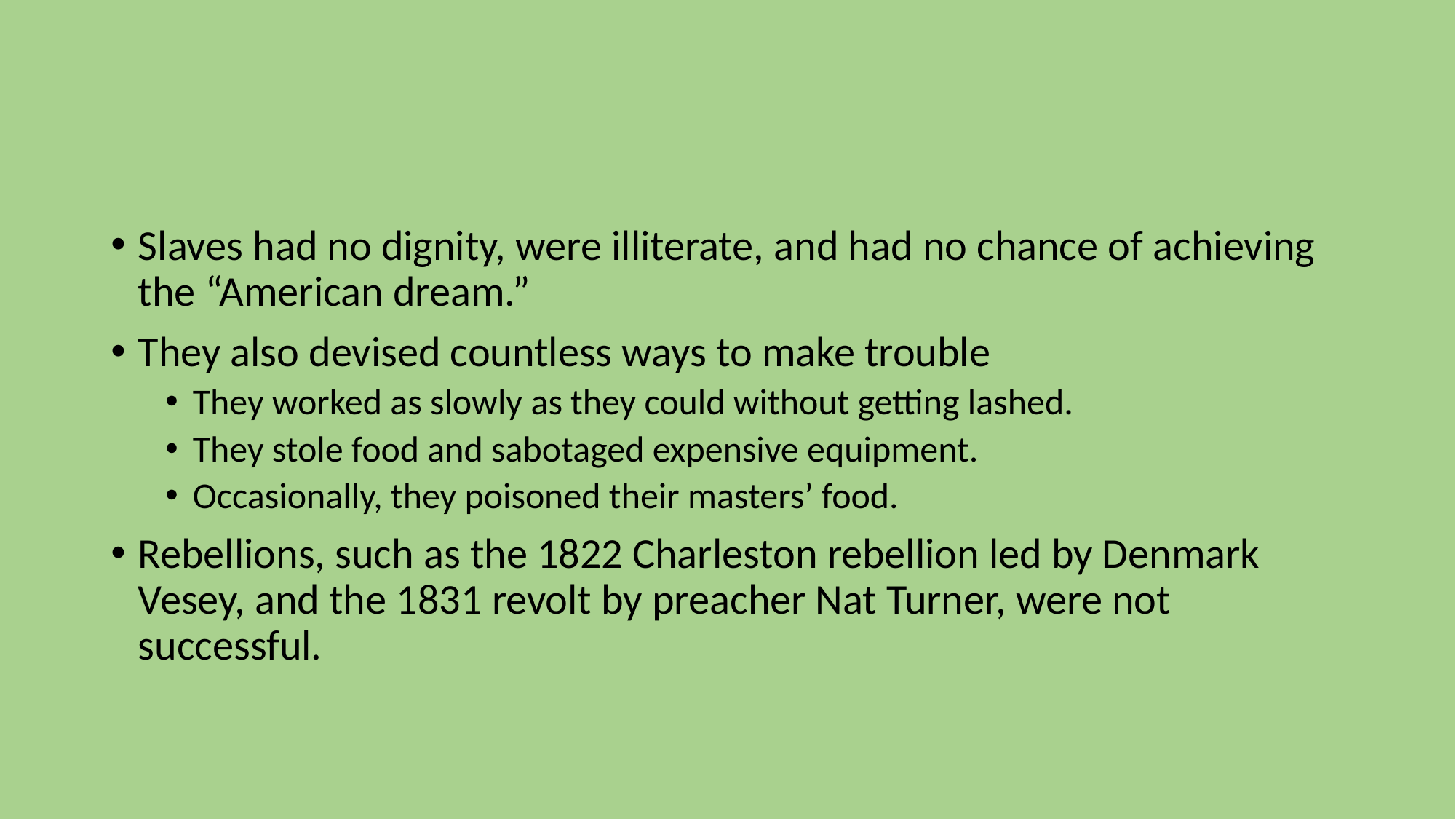

#
Slaves had no dignity, were illiterate, and had no chance of achieving the “American dream.”
They also devised countless ways to make trouble
They worked as slowly as they could without getting lashed.
They stole food and sabotaged expensive equipment.
Occasionally, they poisoned their masters’ food.
Rebellions, such as the 1822 Charleston rebellion led by Denmark
Vesey, and the 1831 revolt by preacher Nat Turner, were not successful.